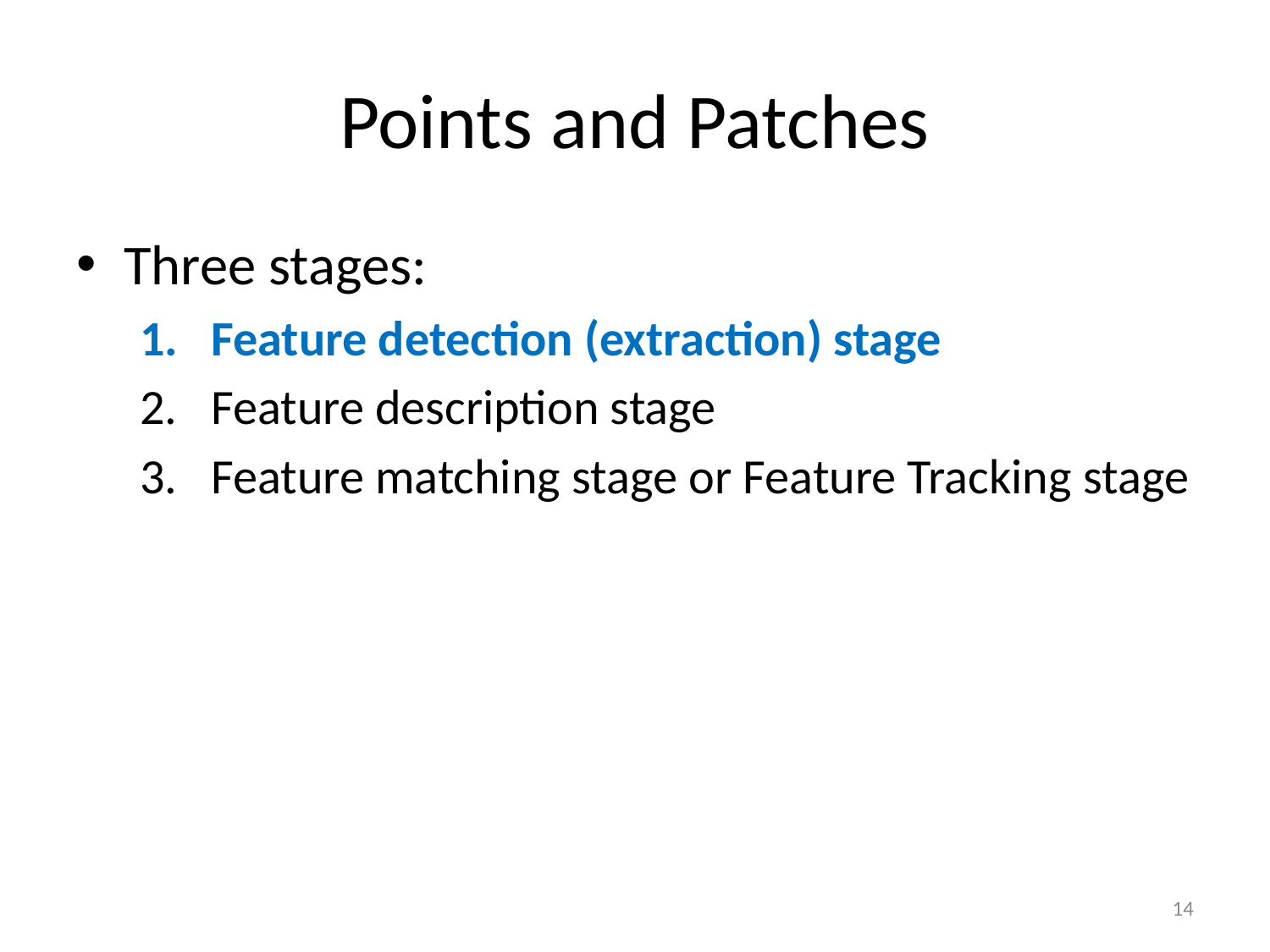

# Points and Patches
Three stages:
Feature detection (extraction) stage
Feature description stage
Feature matching stage or Feature Tracking stage

14